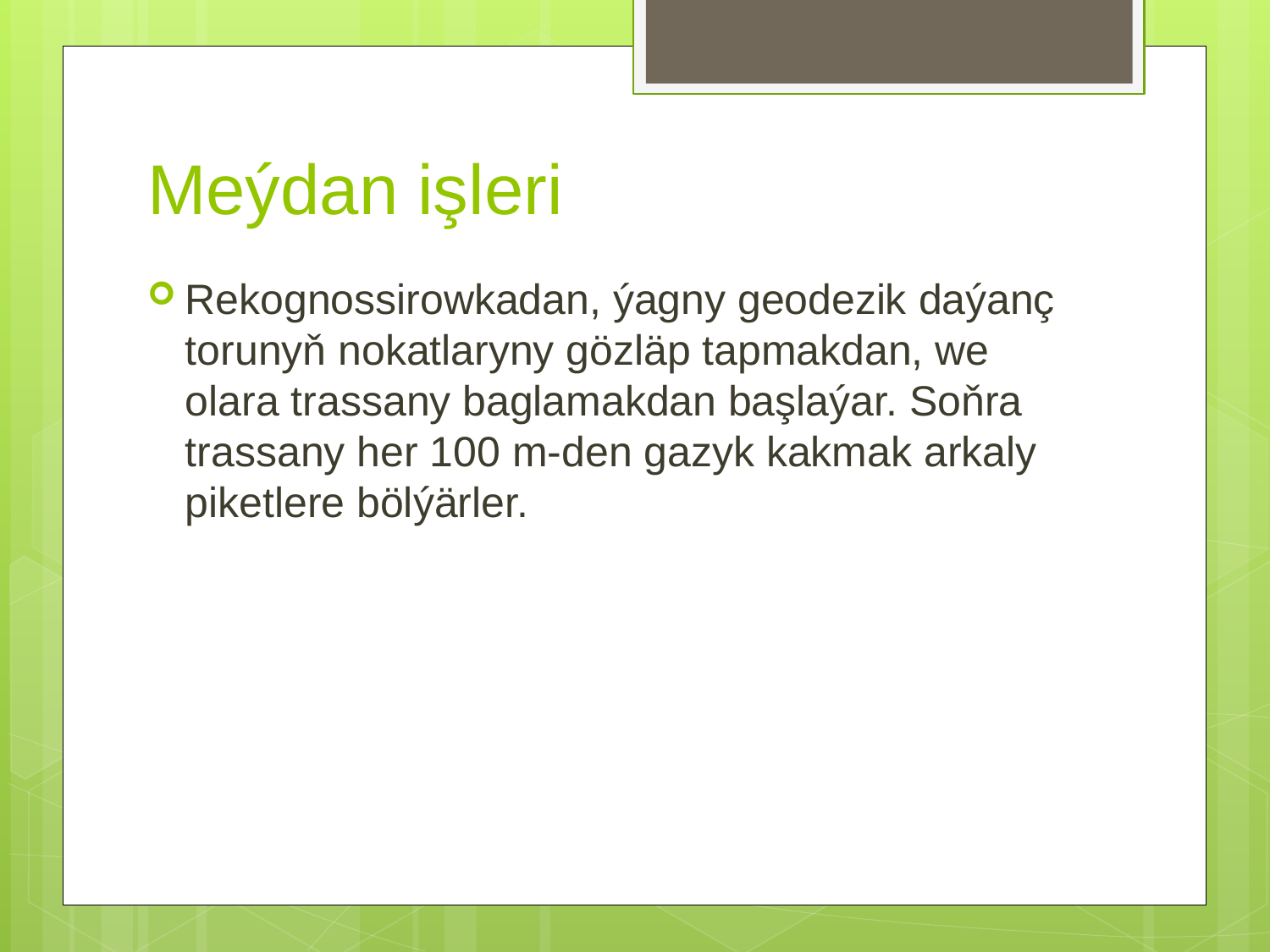

# Meýdan işleri
Rekognossirowkadan, ýagny geodezik daýanç torunyň nokatlaryny gözläp tapmakdan, we olara trassany baglamakdan başlaýar. Soňra trassany her 100 m-den gazyk kakmak arkaly piketlere bölýärler.